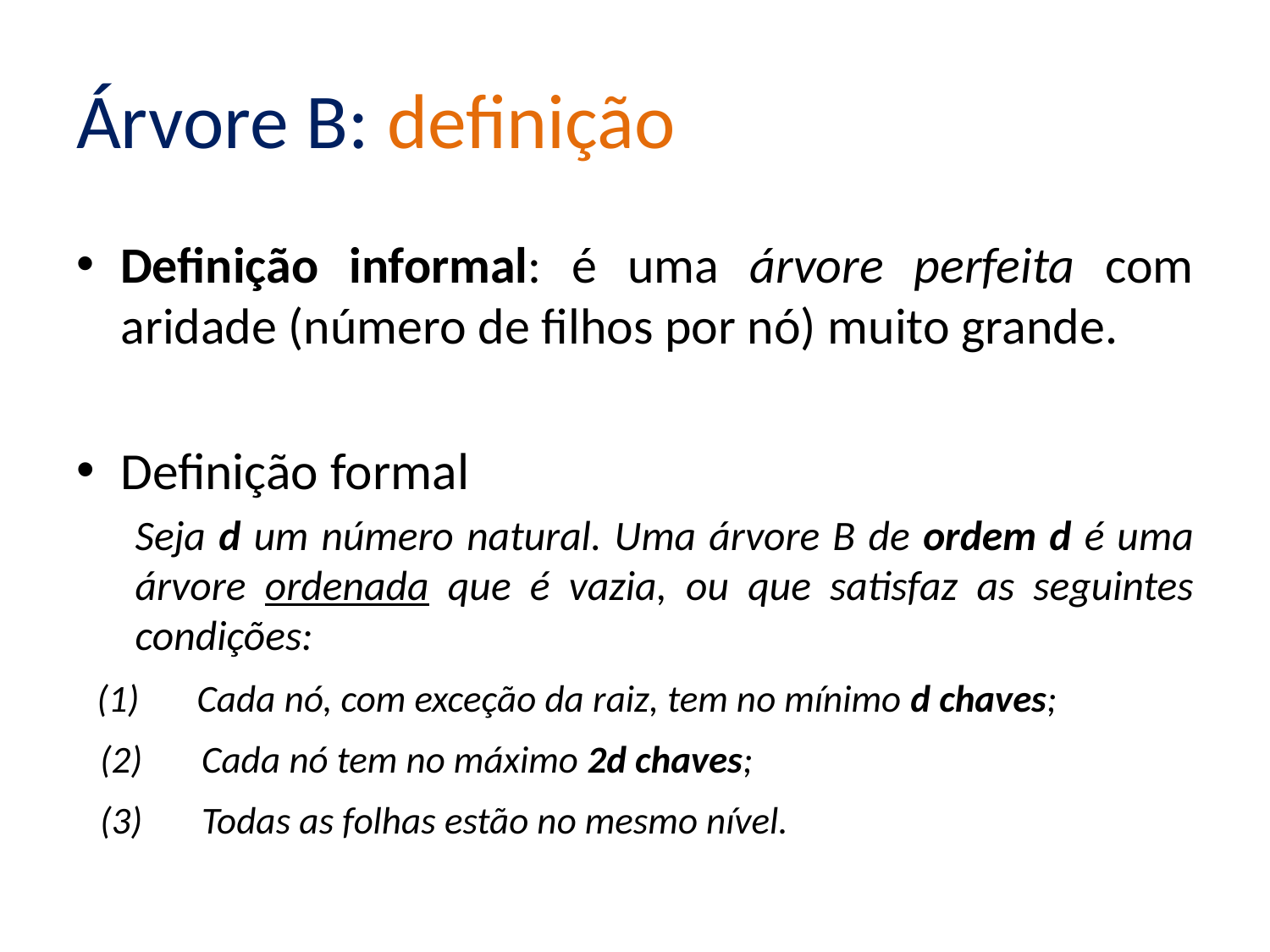

# Árvore B: definição
Definição informal: é uma árvore perfeita com aridade (número de filhos por nó) muito grande.

Definição formal
Seja d um número natural. Uma árvore B de ordem d é uma árvore ordenada que é vazia, ou que satisfaz as seguintes condições:
Cada nó, com exceção da raiz, tem no mínimo d chaves;
Cada nó tem no máximo 2d chaves;
Todas as folhas estão no mesmo nível.